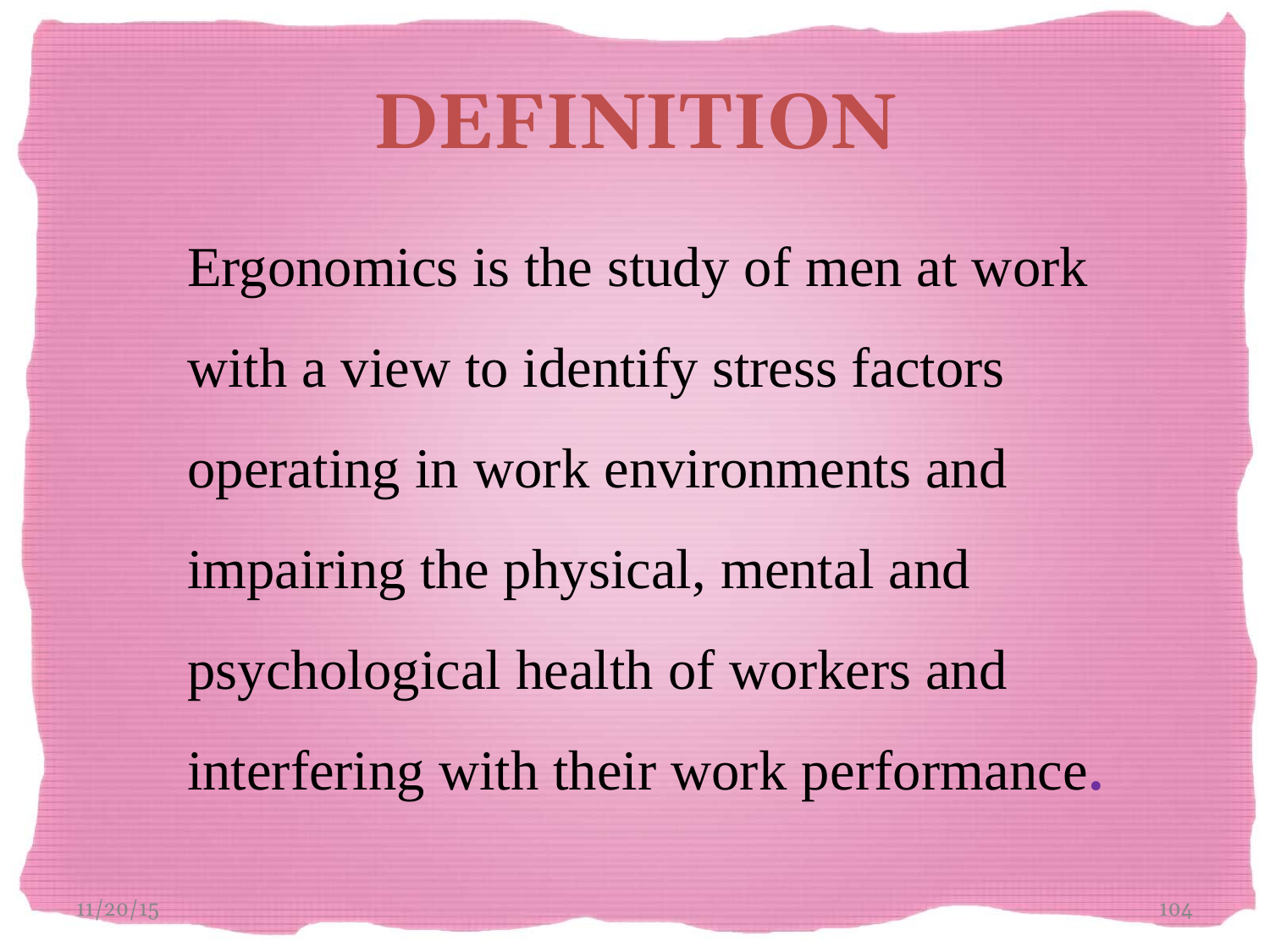

# DEFINITION
Ergonomics is the study of men at work  with a view to identify stress factors  operating in work environments and  impairing the physical, mental and  psychological health of workers and  interfering with their work performance.
11/20/15
104